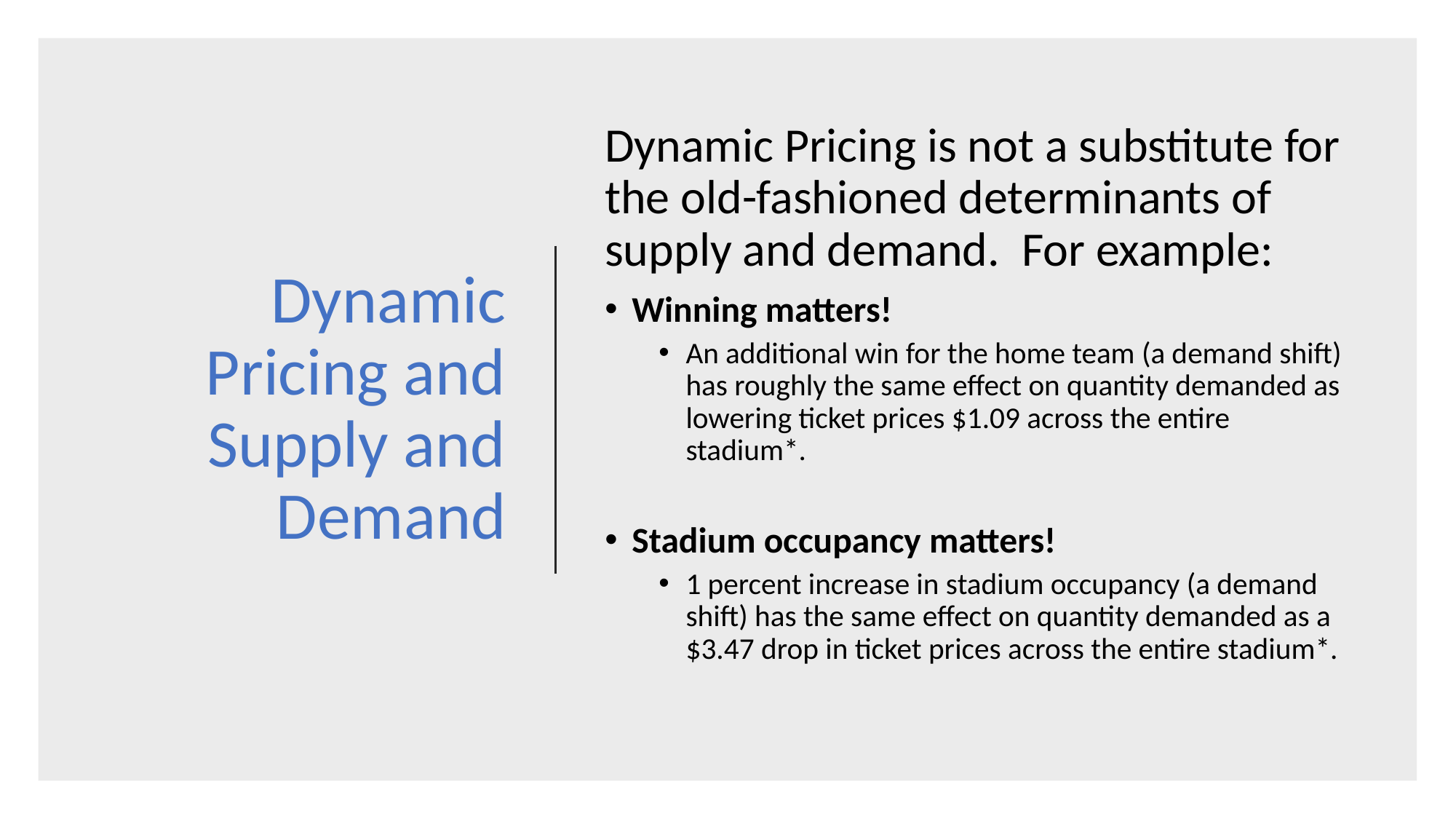

# Dynamic Pricing and Supply and Demand
Dynamic Pricing is not a substitute for the old-fashioned determinants of supply and demand.  For example:
Winning matters!
An additional win for the home team (a demand shift) has roughly the same effect on quantity demanded as lowering ticket prices $1.09 across the entire stadium*.

Stadium occupancy matters!
1 percent increase in stadium occupancy (a demand shift) has the same effect on quantity demanded as a $3.47 drop in ticket prices across the entire stadium*.